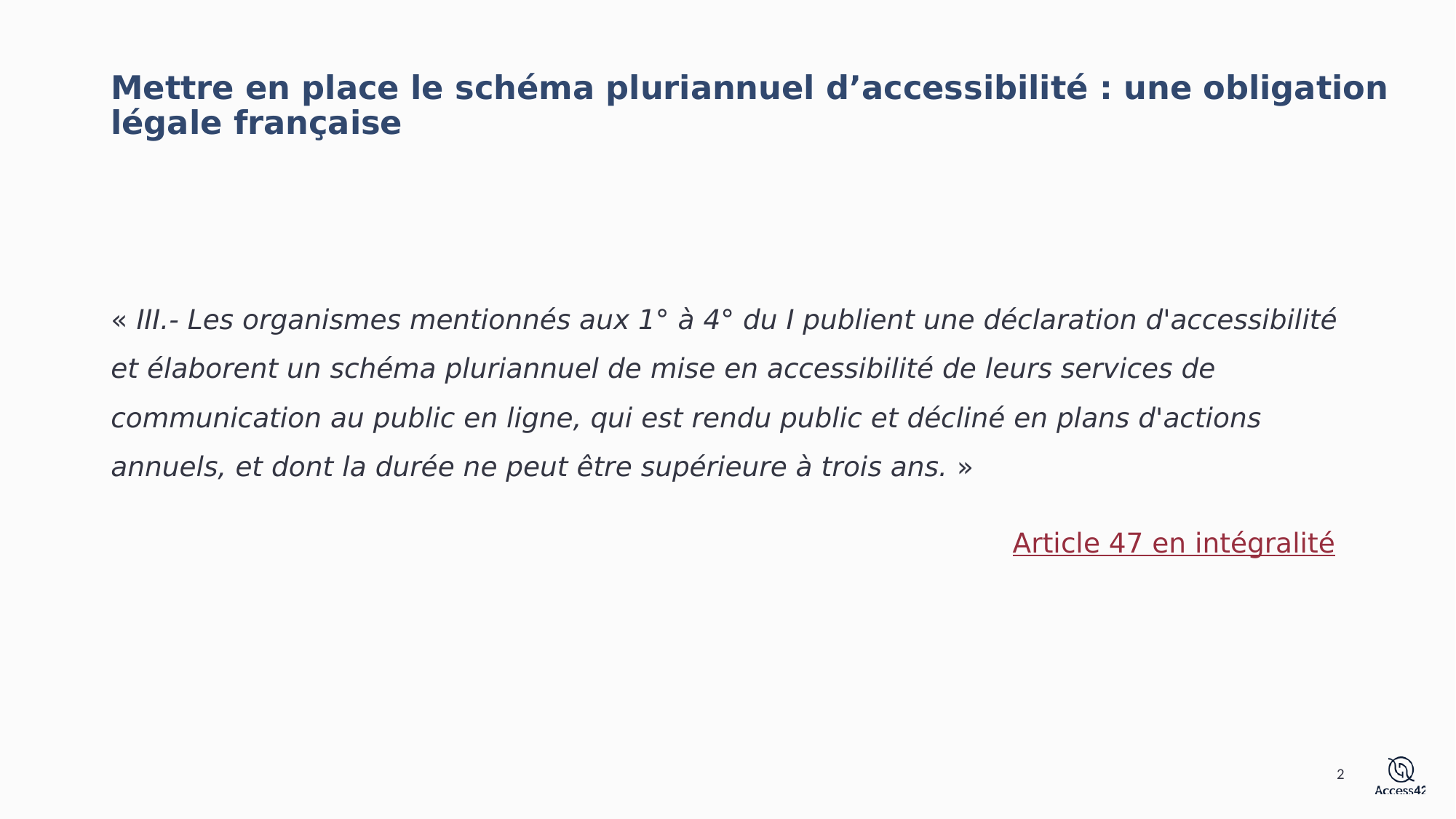

# Mettre en place le schéma pluriannuel d’accessibilité : une obligation légale française
« III.- Les organismes mentionnés aux 1° à 4° du I publient une déclaration d'accessibilité et élaborent un schéma pluriannuel de mise en accessibilité de leurs services de communication au public en ligne, qui est rendu public et décliné en plans d'actions annuels, et dont la durée ne peut être supérieure à trois ans. »
Article 47 en intégralité
2